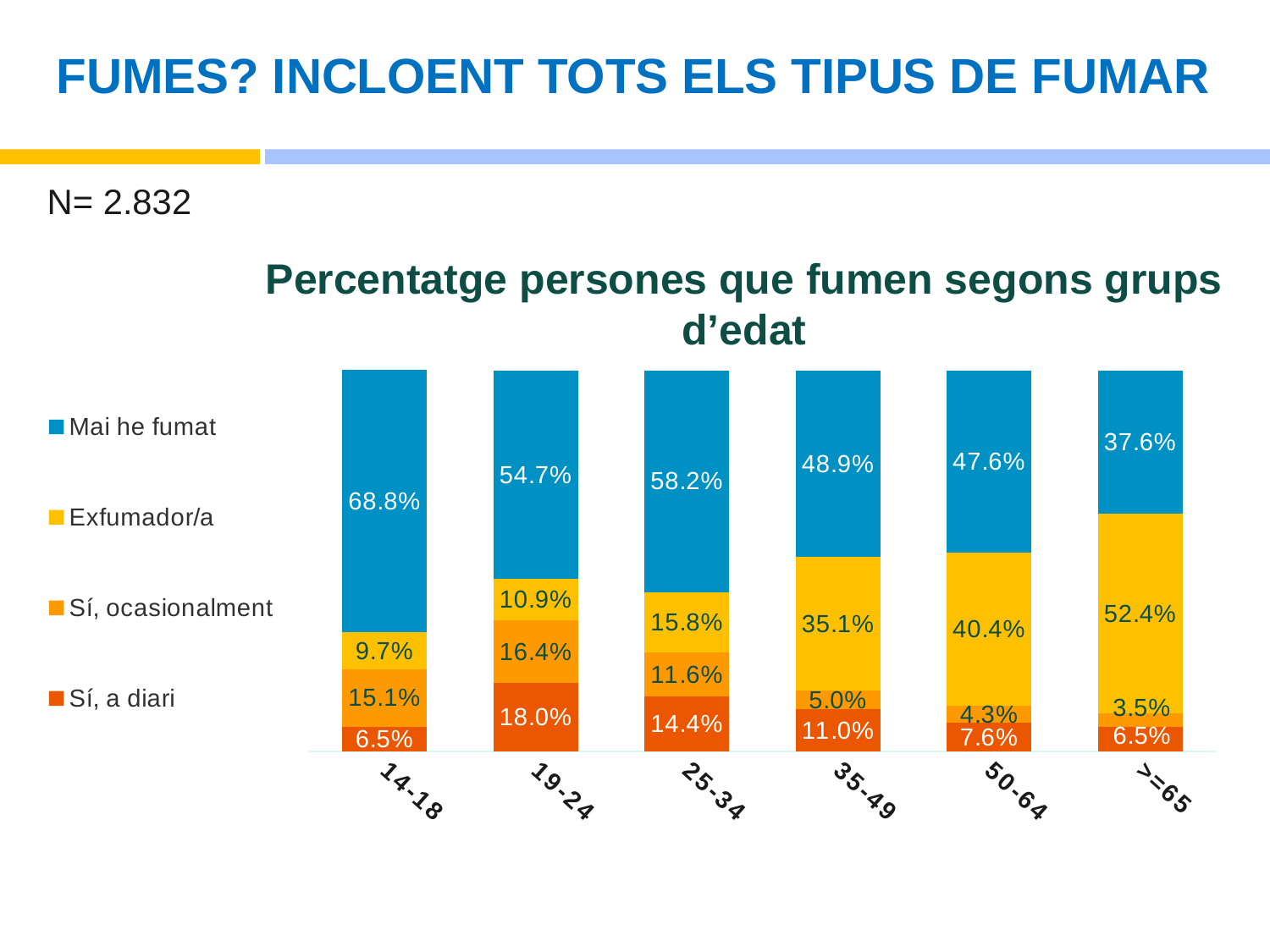

FUMES? INCLOENT TOTS ELS TIPUS DE FUMAR
N= 2.832
Percentatge persones que fumen segons grups d’edat

### Chart

| Category | Sí, a diari | Sí, ocasionalment | Exfumador/a | Mai he fumat |
|---|---|---|---|---|
| 14-18 | 0.065 | 0.151 | 0.097 | 0.688 |
| 19-24  | 0.18 | 0.164 | 0.109 | 0.547 |
| 25-34  | 0.144 | 0.116 | 0.158 | 0.582 |
| 35-49  | 0.11 | 0.05 | 0.351 | 0.489 |
| 50-64 | 0.076 | 0.043 | 0.404 | 0.476 |
| >=65  | 0.065 | 0.035 | 0.524 | 0.376 |